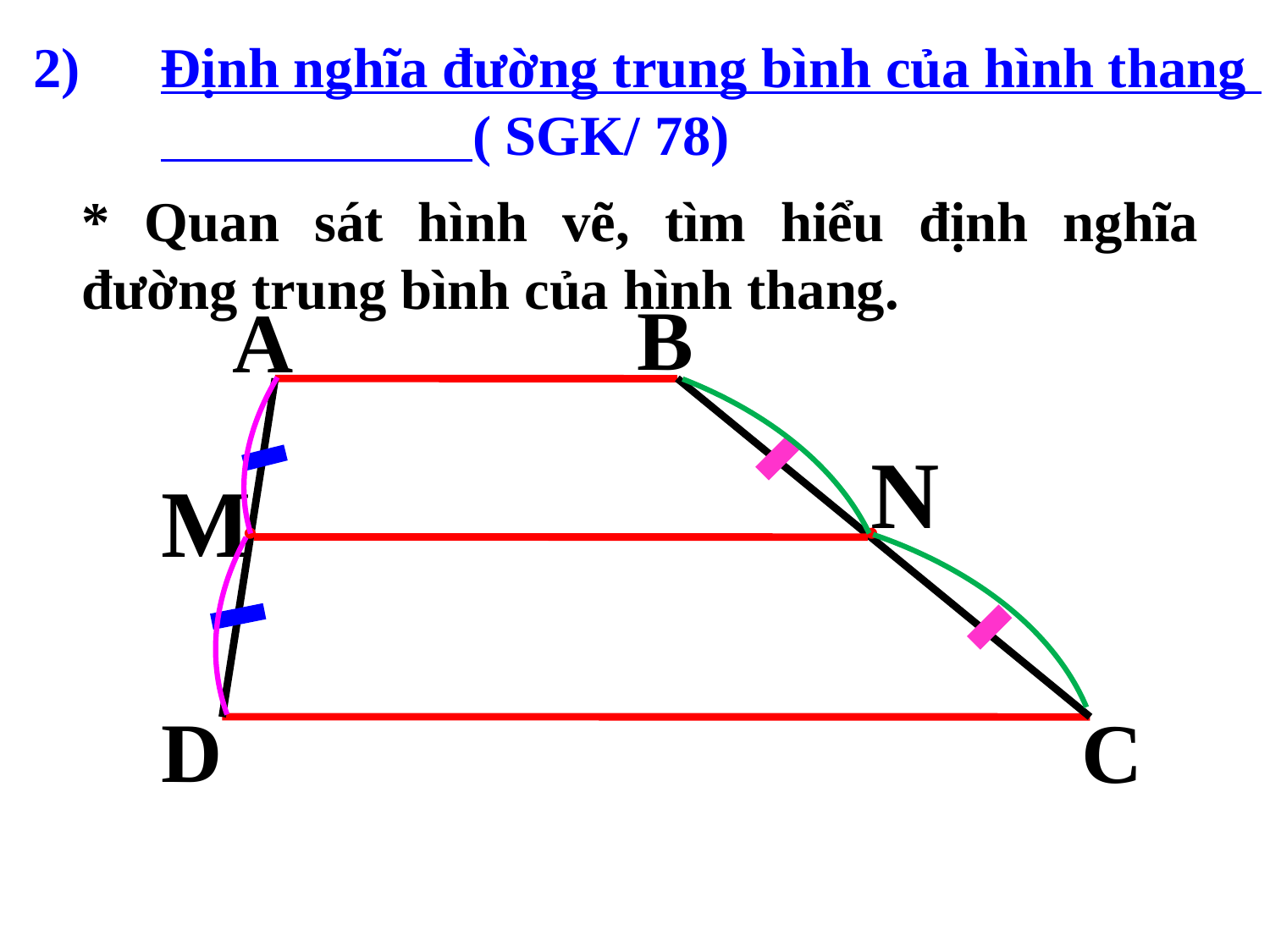

Định nghĩa đường trung bình của hình thang                        ( SGK/ 78)

* Quan sát hình vẽ, tìm hiểu định nghĩa đường trung bình của hình thang.

B
A

N
M

D
C